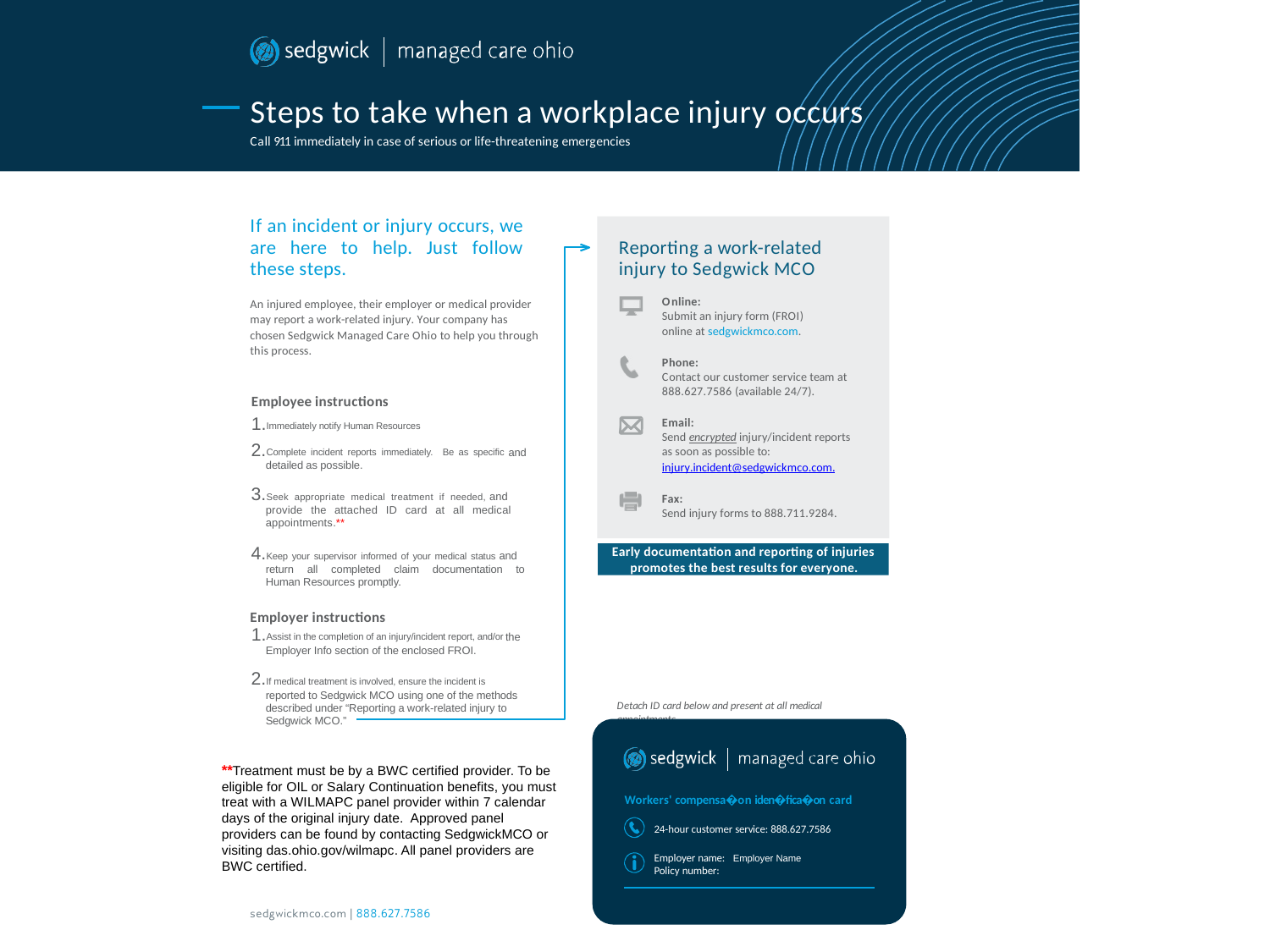

Steps to take when a workplace injury occurs
Call 911 immediately in case of serious or life-threatening emergencies

If an incident or injury occurs, we are here to help. Just follow these steps.

Reporting a work-related injury to Sedgwick MCO
Online:
Submit an injury form (FROI)
online at sedgwickmco.com.

Phone:
Contact our customer service team at 888.627.7586 (available 24/7).

Email:
Send encrypted injury/incident reports as soon as possible to:
injury.incident@sedgwickmco.com.

Fax:
Send injury forms to 888.711.9284.

An injured employee, their employer or medical provider may report a work-related injury. Your company has chosen Sedgwick Managed Care Ohio to help you through this process.

Employee instructions
Immediately notify Human Resources

Complete incident reports immediately.  Be as specific and detailed as possible.

Seek  appropriate  medical  treatment  if  needed, and  provide  the  attached  ID  card  at  all  medical appointments.**

Keep your supervisor informed of your medical status and   return   all   completed   claim   documentation   to Human Resources promptly.

Early documentation and reporting of injuries promotes the best results for everyone.
Employer instructions
Assist in the completion of an injury/incident report, and/or the Employer Info section of the enclosed FROI.

If medical treatment is involved, ensure the incident is reported to Sedgwick MCO using one of the methods described under “Reporting a work-related injury to Sedgwick MCO.”

**Treatment must be by a BWC certified provider. To be eligible for OIL or Salary Continuation benefits, you must treat with a WILMAPC panel provider within 7 calendar days of the original injury date.  Approved panel providers can be found by contacting SedgwickMCO or visiting das.ohio.gov/wilmapc. All panel providers are BWC certified.

sedgwickmco.com | 888.627.7586
Detach ID card below and present at all medical appointments

Workers' compensa�on iden�ﬁca�on card

24-hour customer service: 888.627.7586

Employer name:   Employer Name

Policy number: